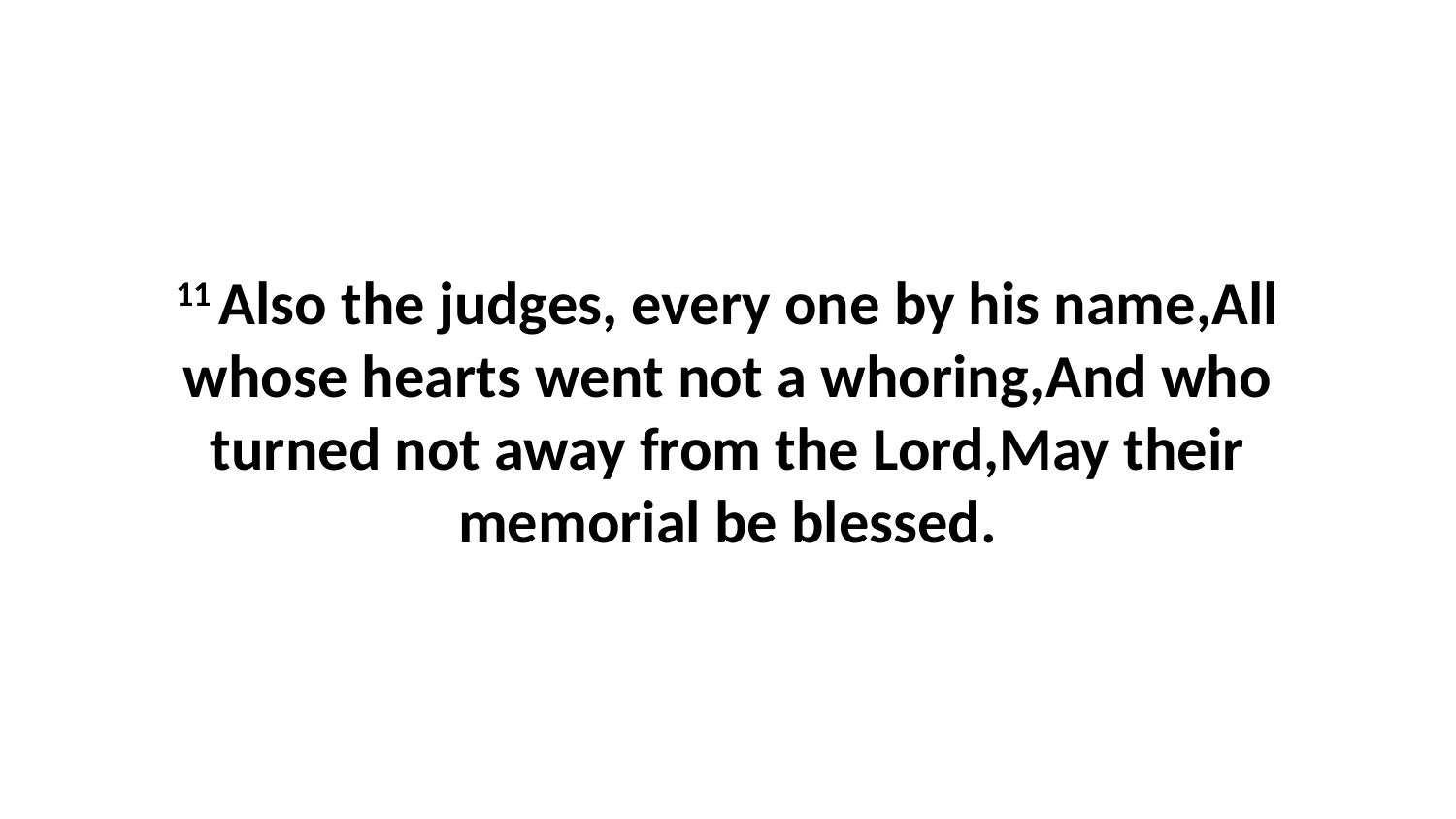

11 Also the judges, every one by his name,All whose hearts went not a whoring,And who turned not away from the Lord,May their memorial be blessed.